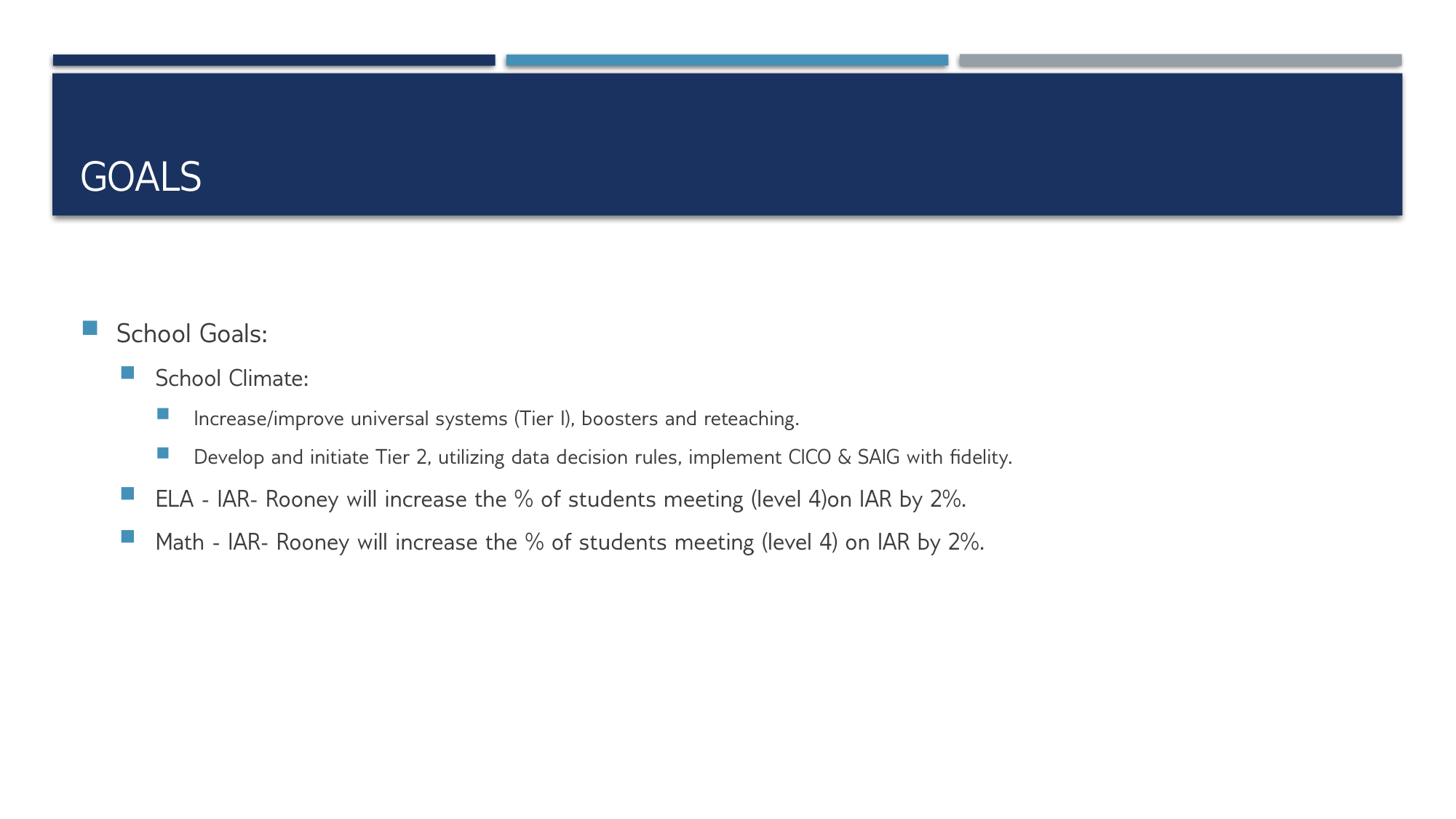

# goals
School Goals:
School Climate:
 Increase/improve universal systems (Tier I), boosters and reteaching.
 Develop and initiate Tier 2, utilizing data decision rules, implement CICO & SAIG with fidelity.
ELA - IAR- Rooney will increase the % of students meeting (level 4)on IAR by 2%.
Math - IAR- Rooney will increase the % of students meeting (level 4) on IAR by 2%.